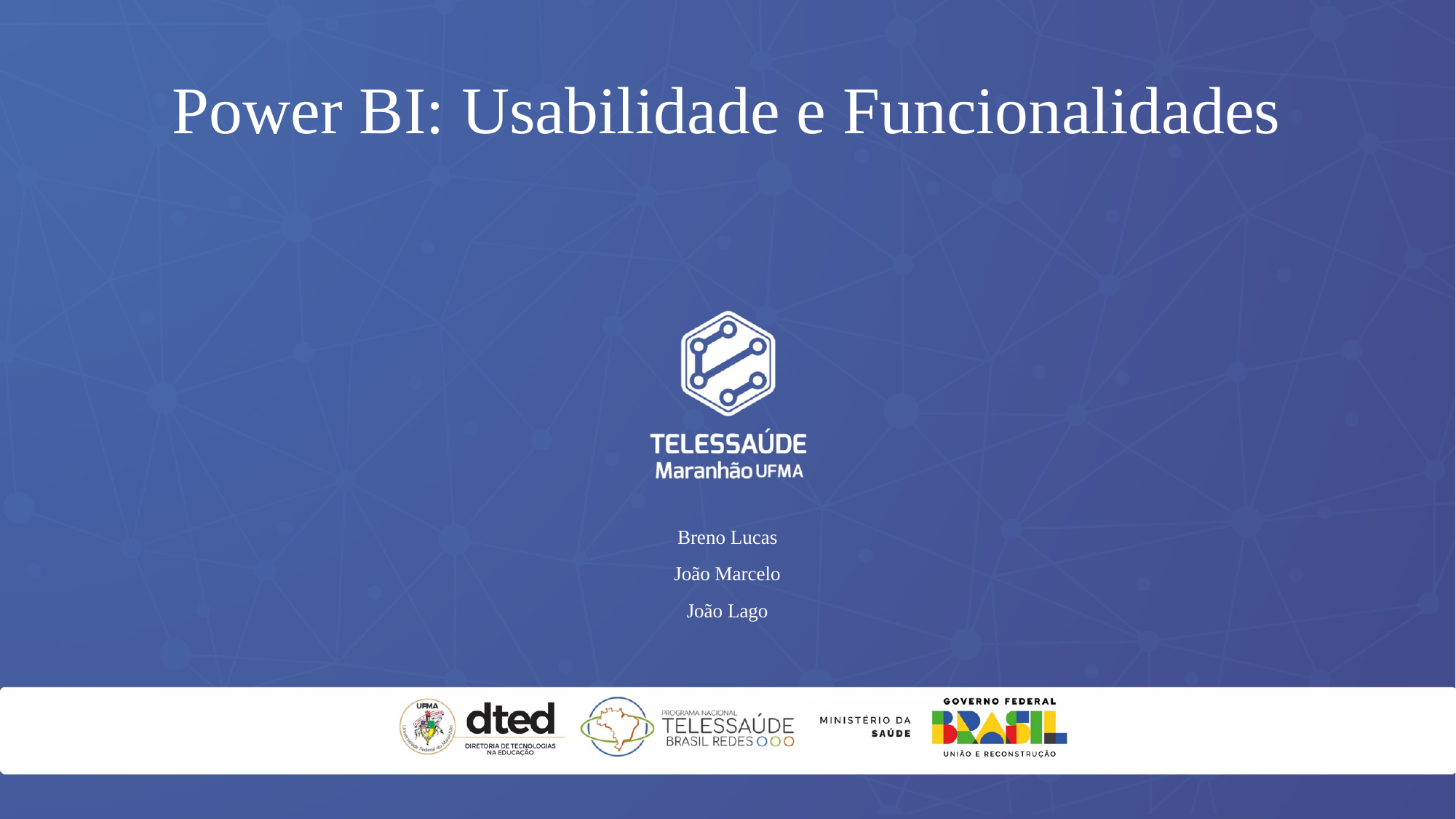

# Power BI: Usabilidade e Funcionalidades
Breno Lucas
João Marcelo
João Lago